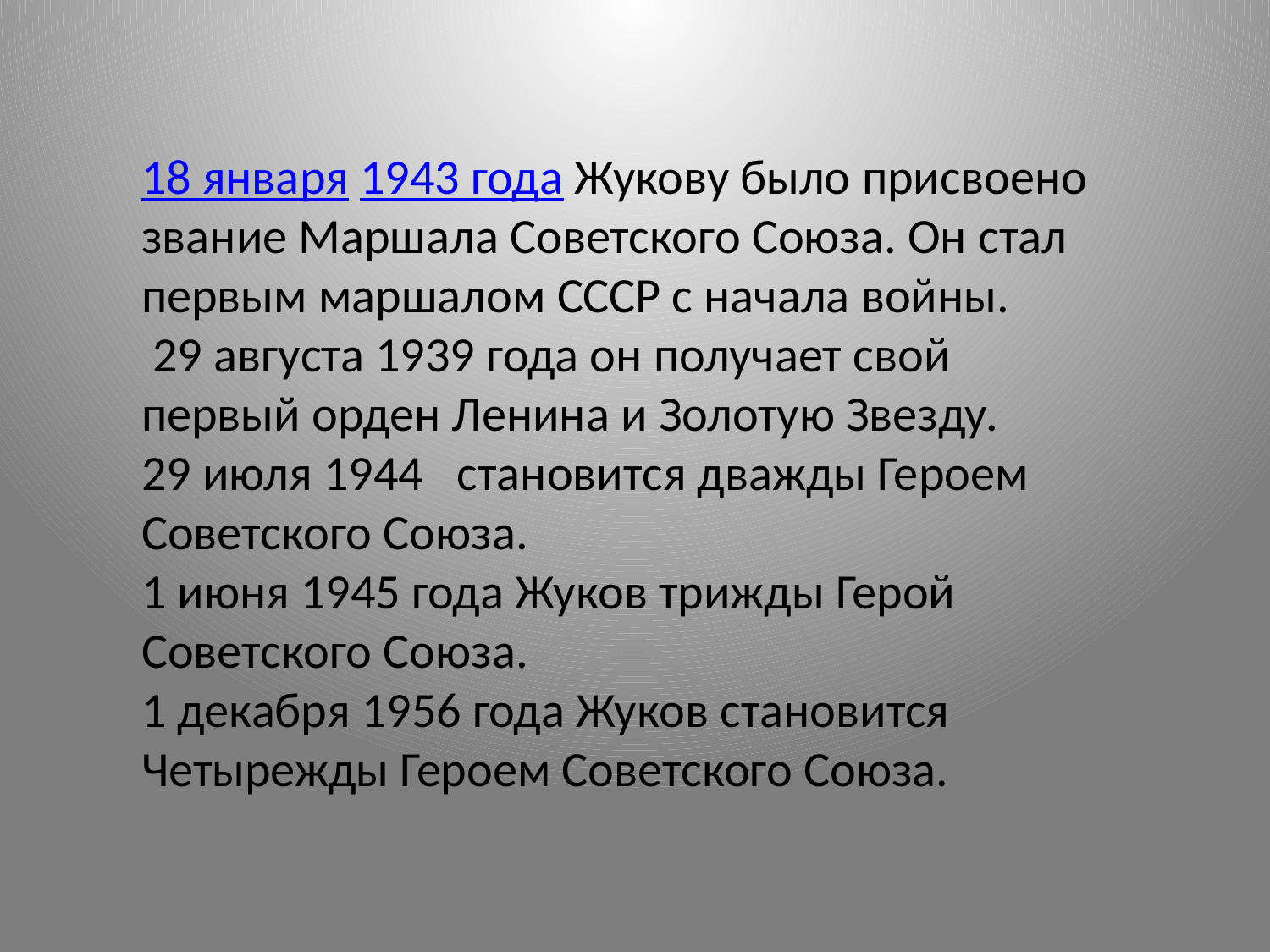

18 января 1943 года Жукову было присвоено звание Маршала Советского Союза. Он стал первым маршалом СССР с начала войны.
 29 августа 1939 года он получает свой первый орден Ленина и Золотую Звезду.
29 июля 1944   становится дважды Героем Советского Союза.
1 июня 1945 года Жуков трижды Герой Советского Союза.
1 декабря 1956 года Жуков становится Четырежды Героем Советского Союза.